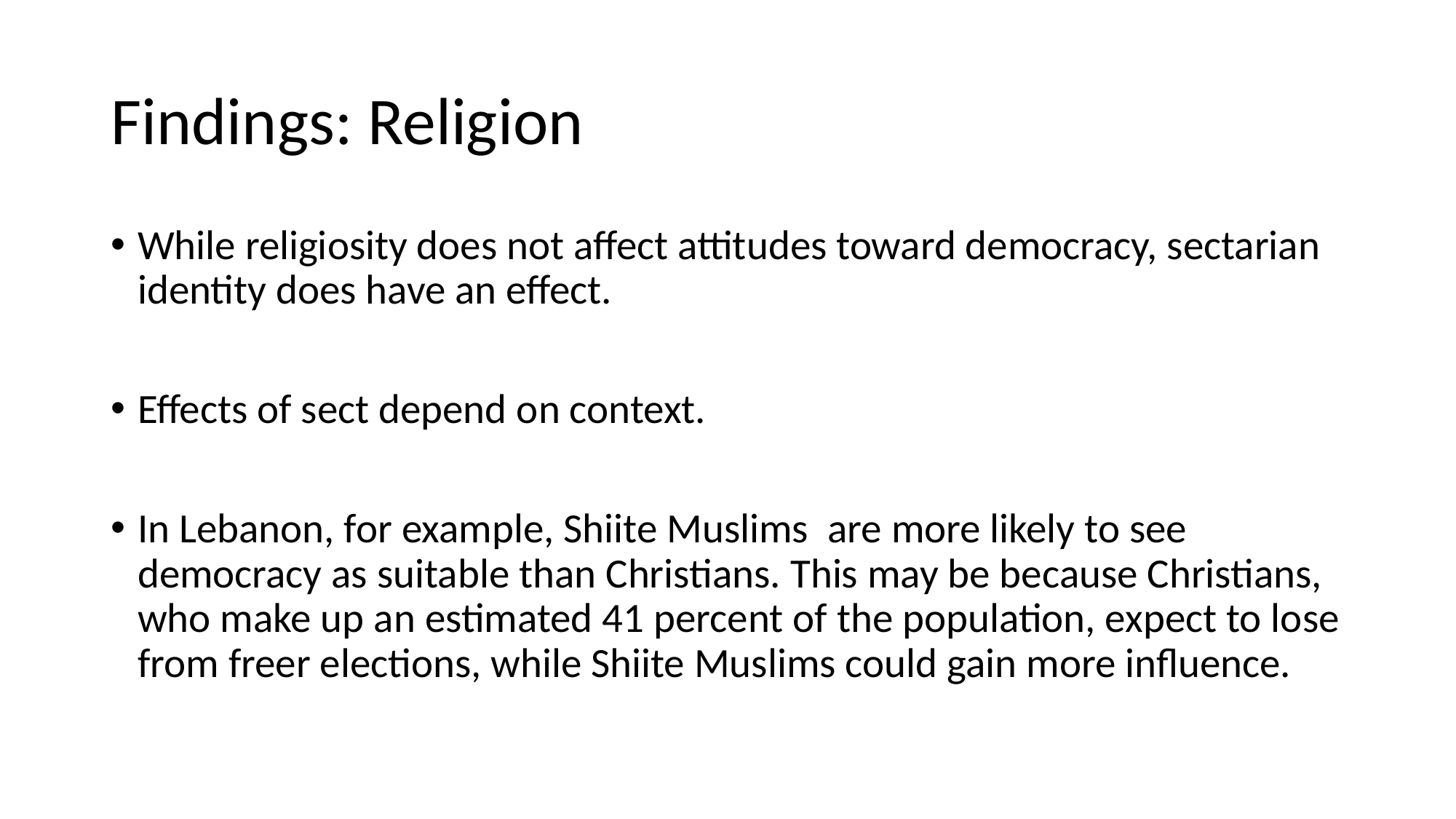

# Findings: Religion
While religiosity does not affect attitudes toward democracy, sectarian identity does have an effect.

Effects of sect depend on context.

In Lebanon, for example, Shiite Muslims  are more likely to see democracy as suitable than Christians. This may be because Christians, who make up an estimated 41 percent of the population, expect to lose from freer elections, while Shiite Muslims could gain more influence.